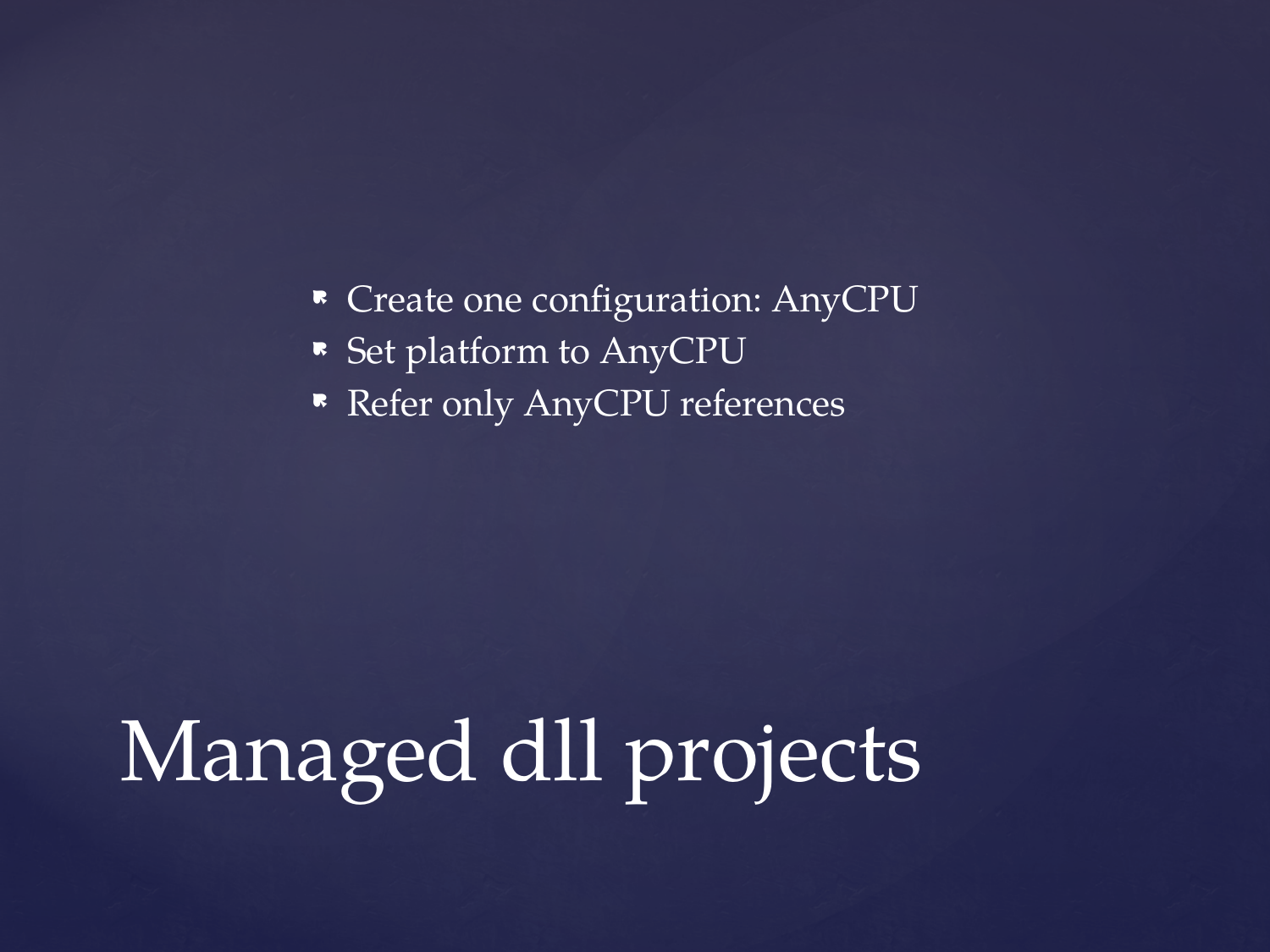

Create one configuration: AnyCPU
Set platform to AnyCPU
Refer only AnyCPU references
# Managed dll projects